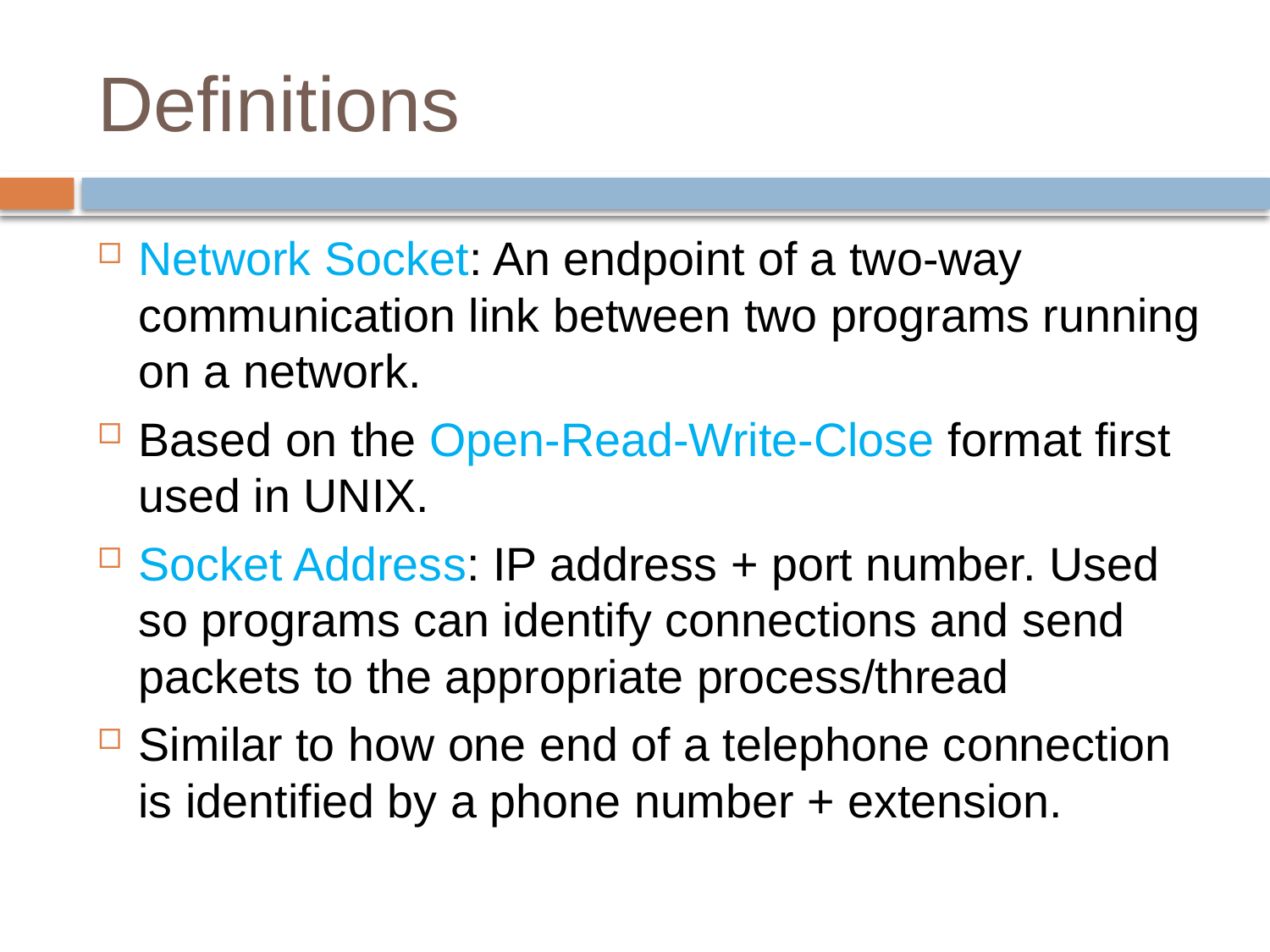

# Definitions
Network Socket: An endpoint of a two-way communication link between two programs running on a network.
Based on the Open-Read-Write-Close format first used in UNIX.
Socket Address: IP address + port number. Used so programs can identify connections and send packets to the appropriate process/thread
Similar to how one end of a telephone connection is identified by a phone number + extension.